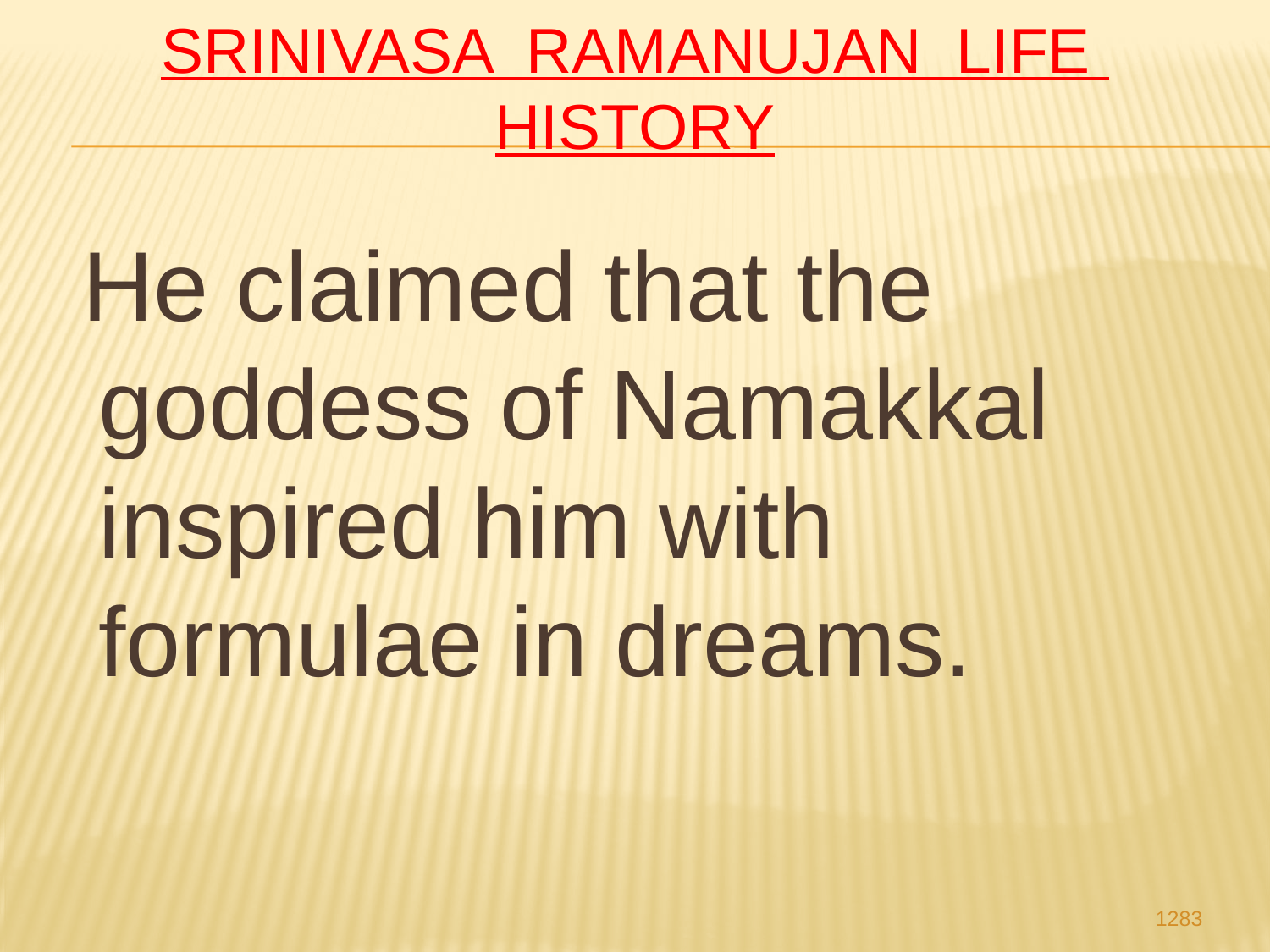

# Srinivasa  Ramanujan  life  history
 He claimed that the goddess of Namakkal inspired him with formulae in dreams.

1283